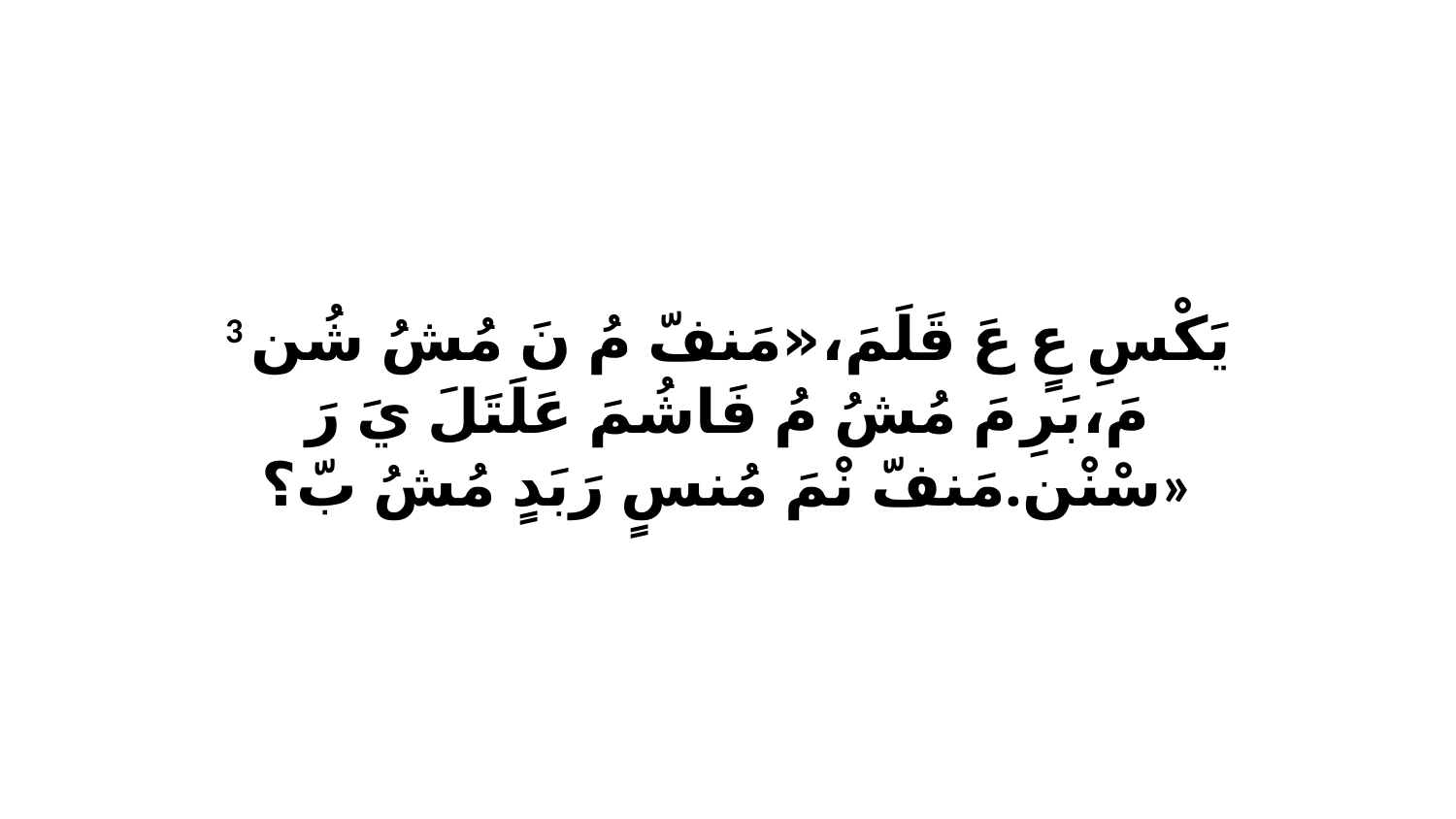

3 يَكْسِ عٍ عَ قَلَمَ،«مَنفّ مُ نَ مُشُ شُن مَ،بَرِ مَ مُشُ مُ فَاشُمَ عَلَتَلَ يَ رَ سْنْن.مَنفّ نْمَ مُنسٍ رَبَدٍ مُشُ بّ؟»